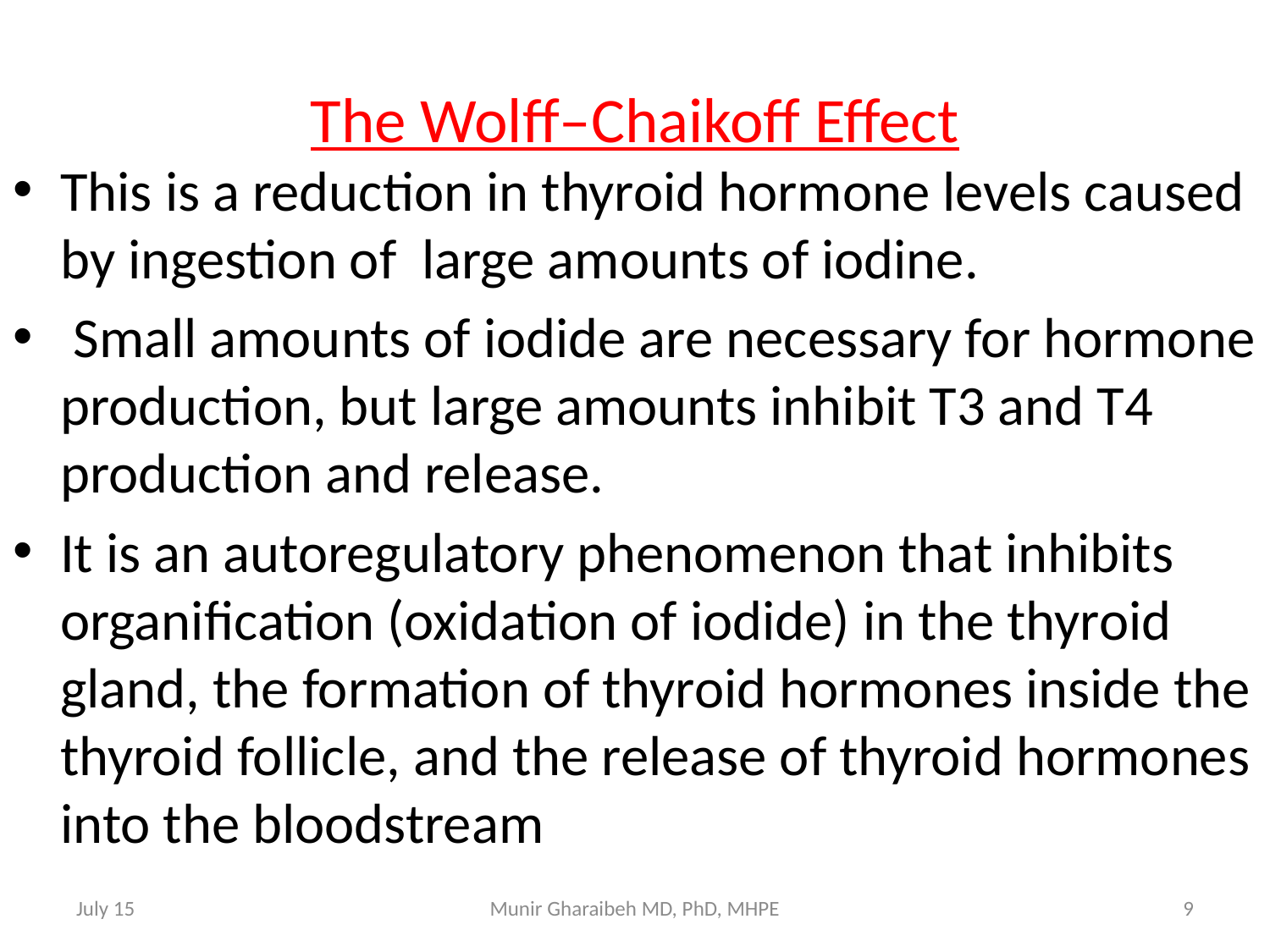

# The Wolff–Chaikoff Effect
This is a reduction in thyroid hormone levels caused by ingestion of  large amounts of iodine.
 Small amounts of iodide are necessary for hormone production, but large amounts inhibit T3 and T4 production and release.
It is an autoregulatory phenomenon that inhibits organification (oxidation of iodide) in the thyroid gland, the formation of thyroid hormones inside the thyroid follicle, and the release of thyroid hormones into the bloodstream
July 15
Munir Gharaibeh MD, PhD, MHPE
9